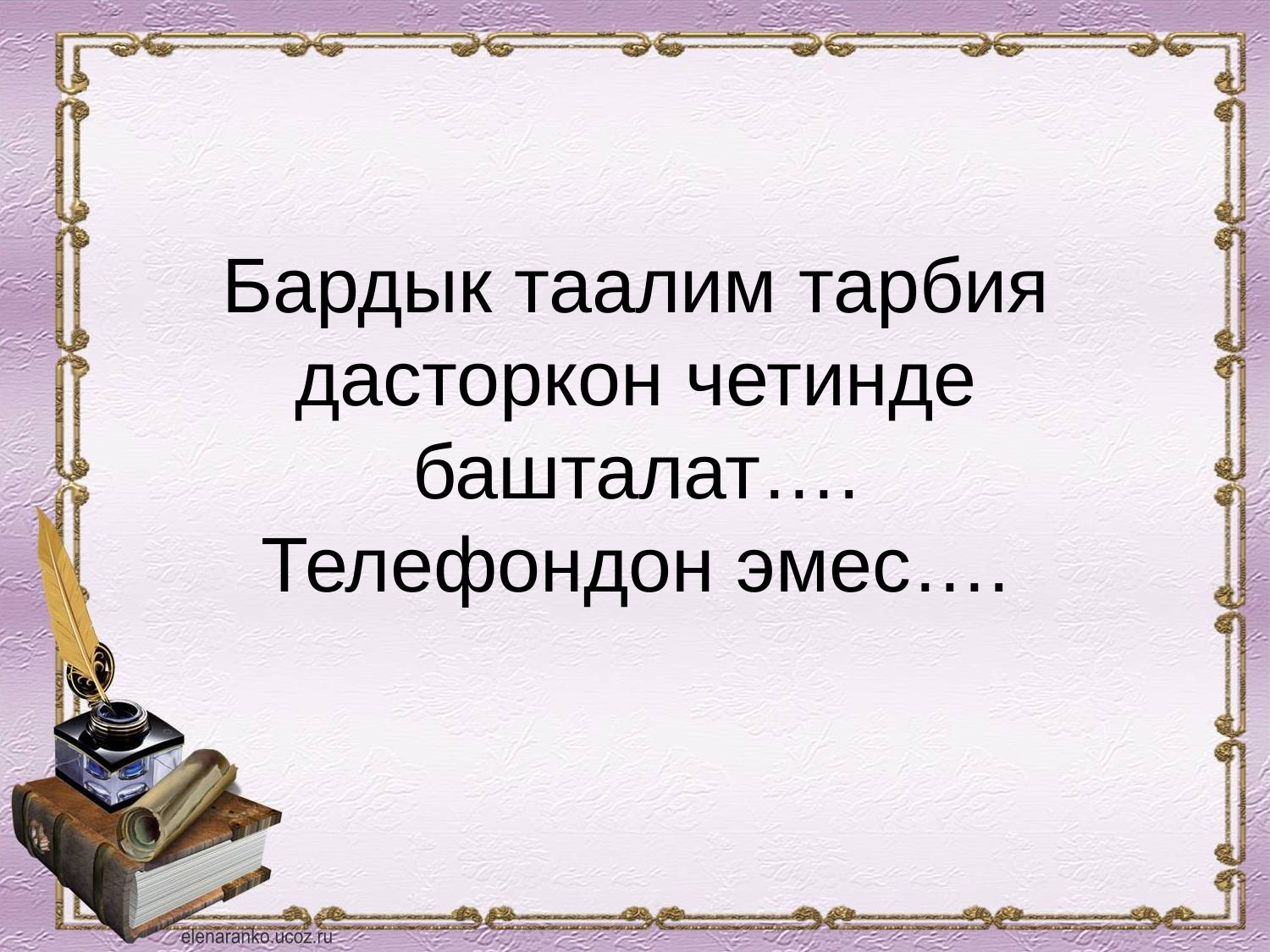

# Бардык таалим тарбия дасторкон четинде башталат…. Телефондон эмес….